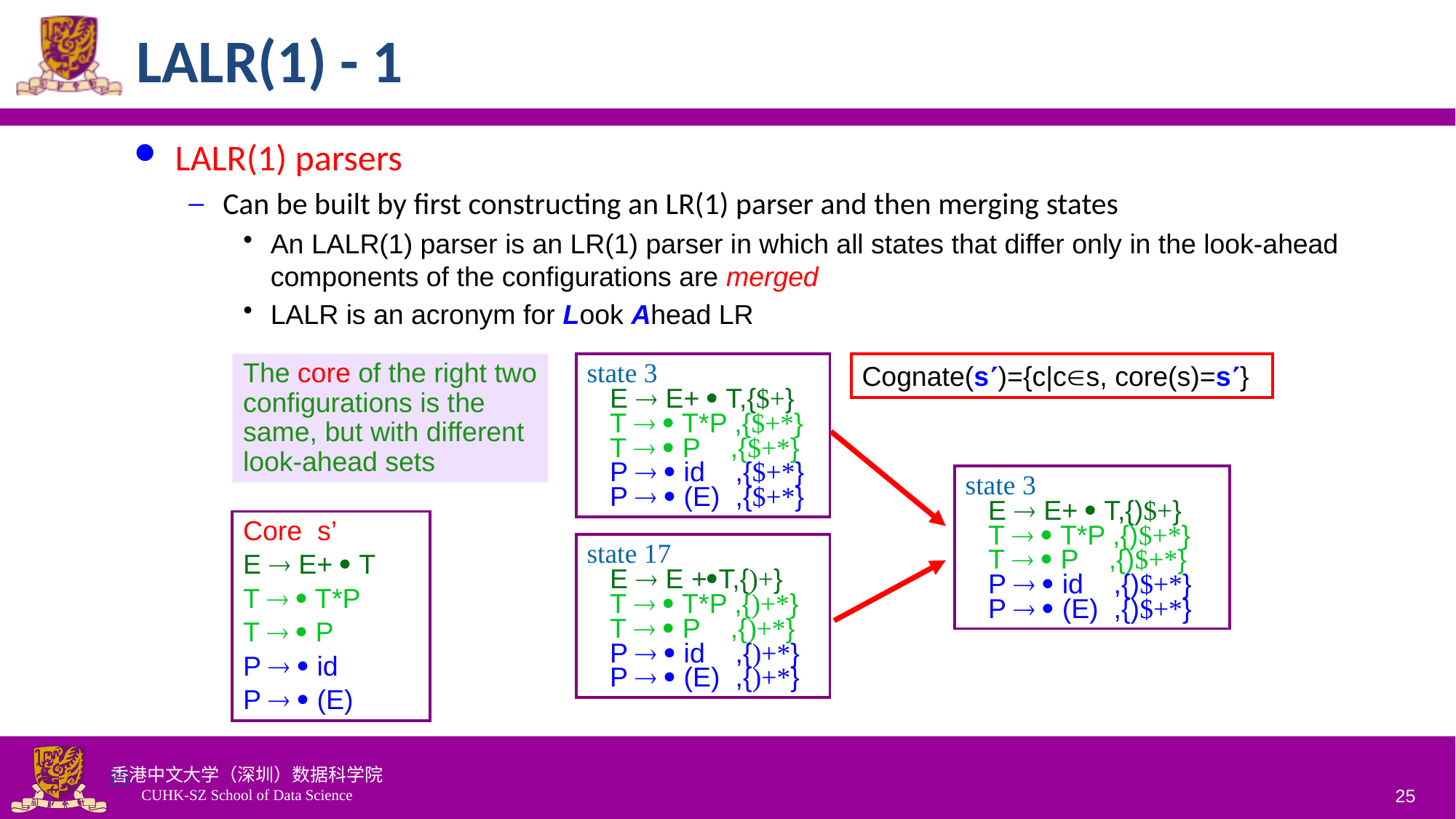

# LALR(1) - 1
LALR(1) parsers
Can be built by first constructing an LR(1) parser and then merging states
An LALR(1) parser is an LR(1) parser in which all states that differ only in the look-ahead components of the configurations are merged
LALR is an acronym for Look Ahead LR
The core of the right two configurations is the same, but with different look-ahead sets
state 3
   E → E+ • T,{$+}
   T → • T*P ,{$+*}
   T → • P    ,{$+*}
   P → • id    ,{$+*}
   P → • (E)  ,{$+*}
Cognate(s′)={c|c∈s, core(s)=s′}

state 3
   E → E+ • T,{)$+}
   T → • T*P ,{)$+*}
   T → • P    ,{)$+*}
   P → • id    ,{)$+*}
   P → • (E)  ,{)$+*}
Core  s’
E → E+ • T
T → • T*P
T → • P
P → • id
P → • (E)
state 17
   E → E +•T,{)+}
   T → • T*P ,{)+*}
   T → • P    ,{)+*}
   P → • id    ,{)+*}
   P → • (E)  ,{)+*}

25
25